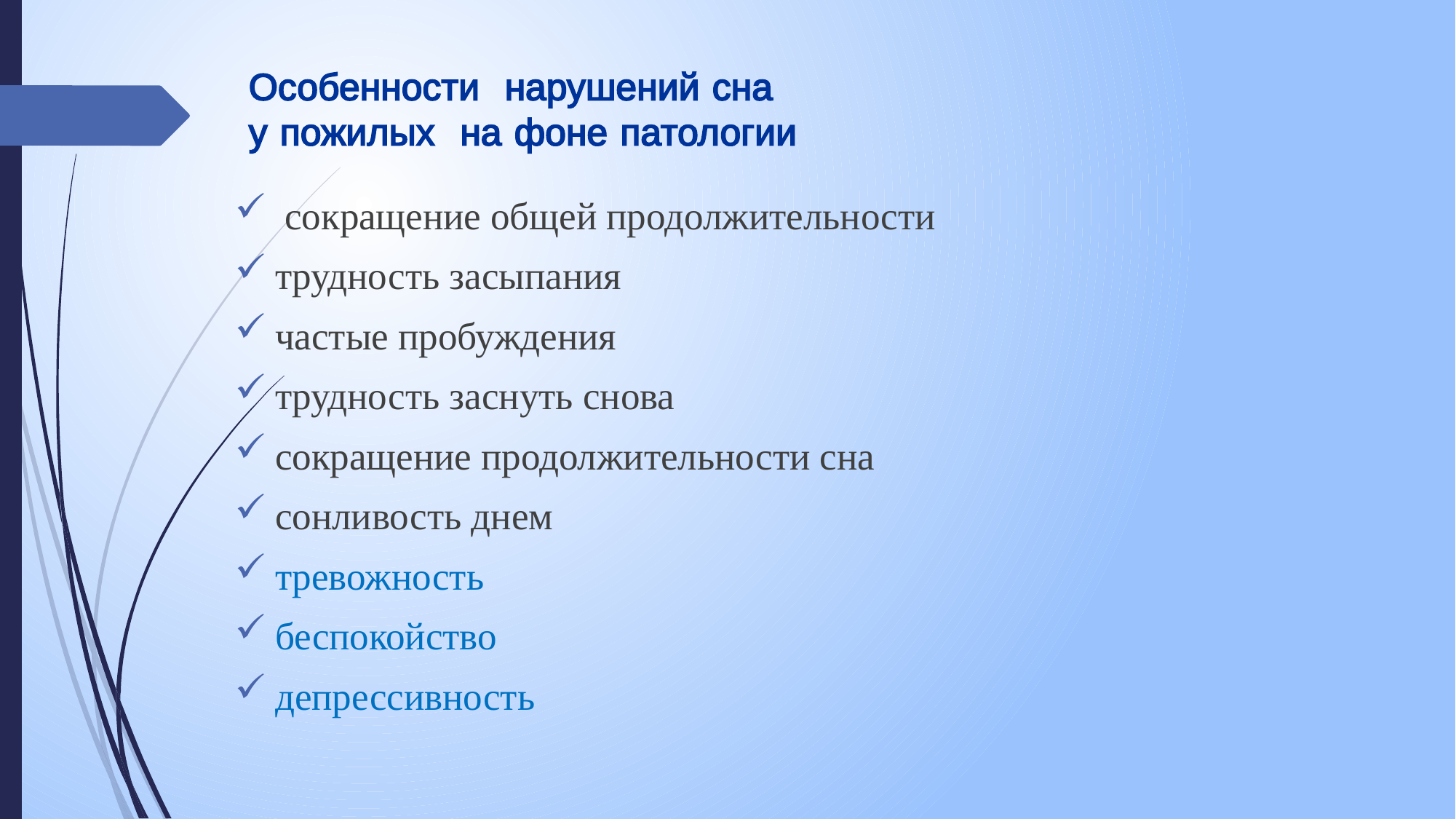

# Особенности  нарушений сна у пожилых  на фоне патологии
 сокращение общей продолжительности
трудность засыпания
частые пробуждения
трудность заснуть снова
сокращение продолжительности сна
сонливость днем
тревожность
беспокойство
депрессивность